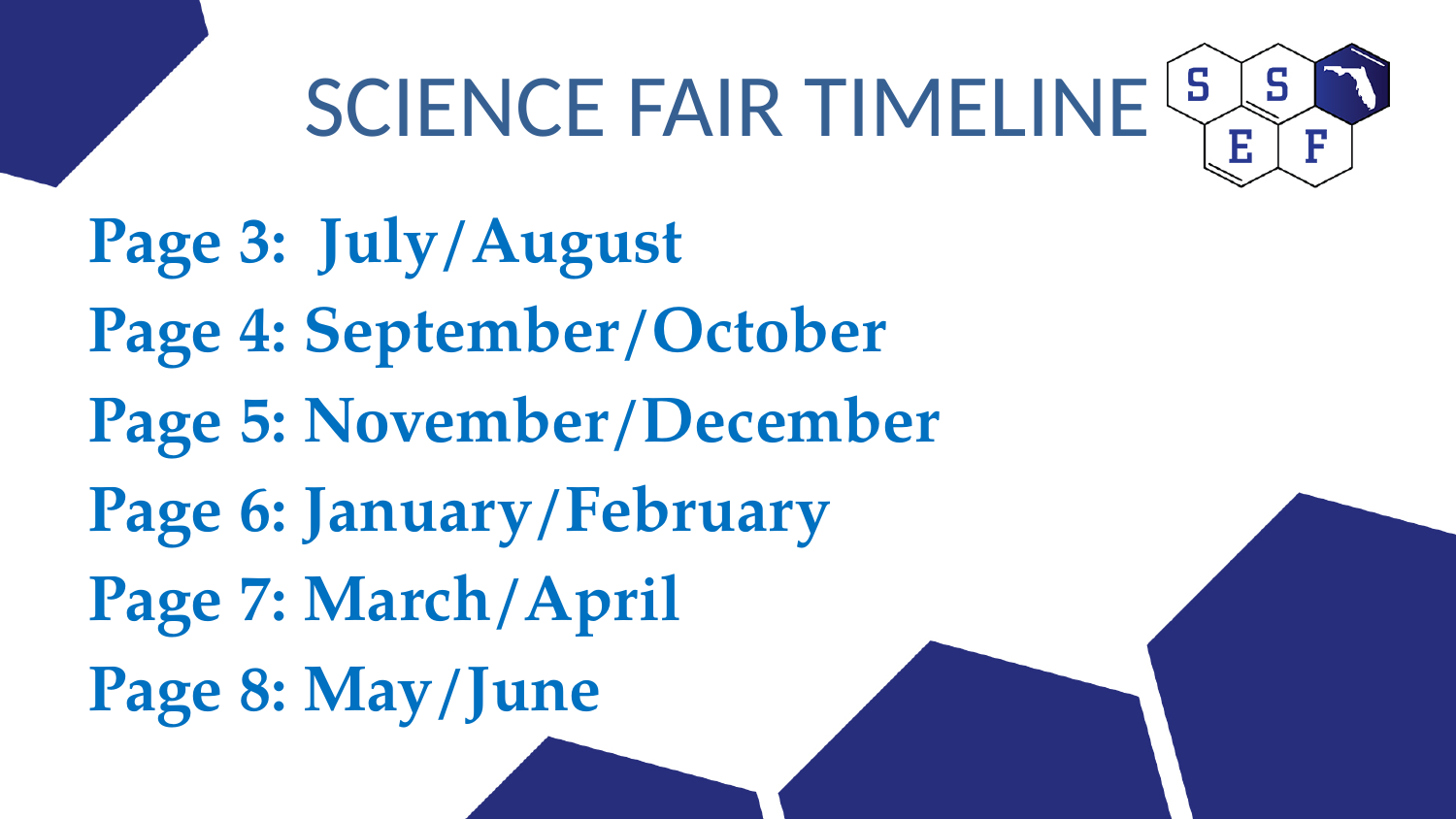

# SCIENCE FAIR TIMELINE
Page 3:  July/August
Page 4: September/October
Page 5: November/December
Page 6: January/February
Page 7: March/April
Page 8: May/June